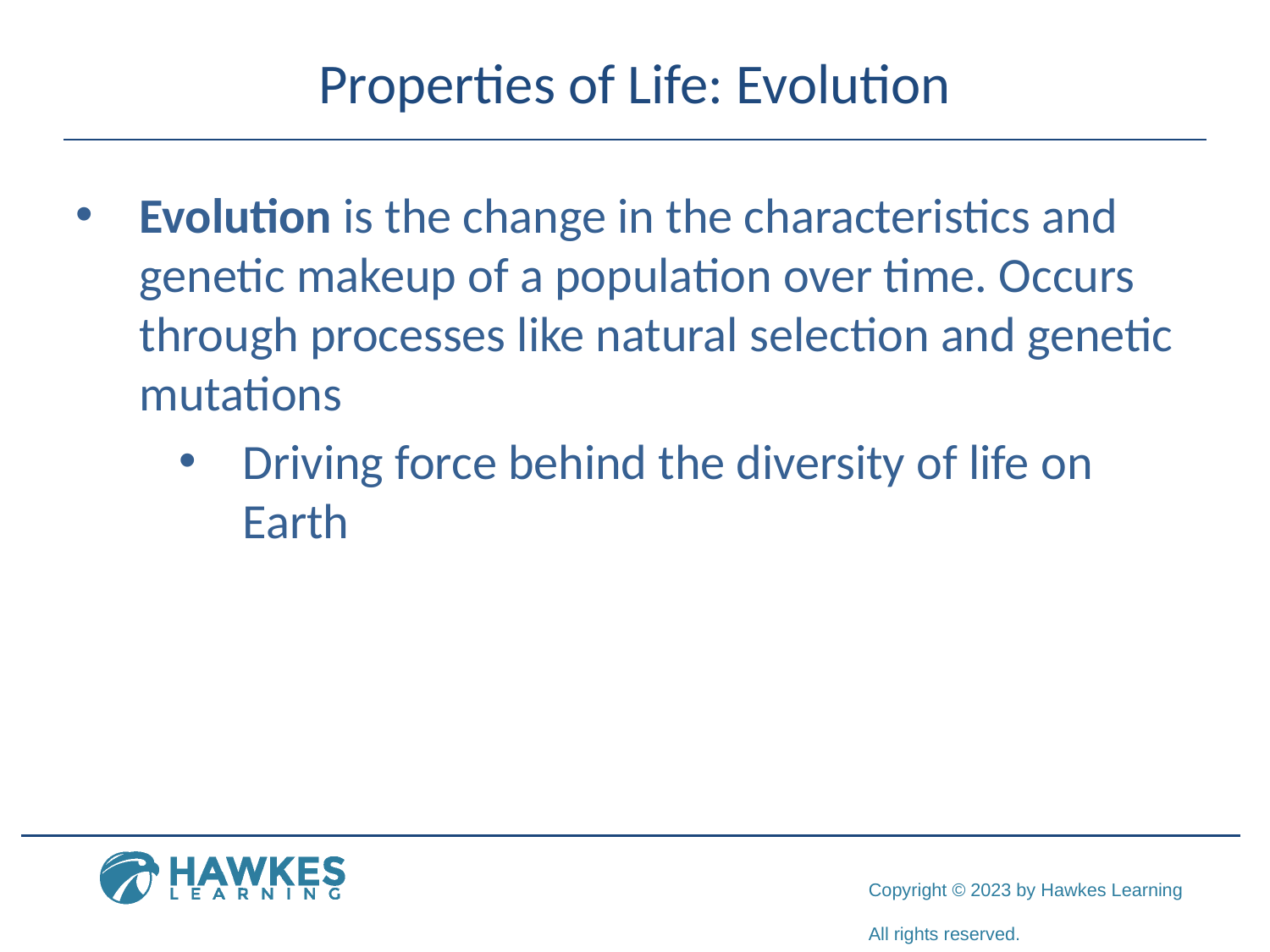

# Properties of Life: Evolution
Evolution is the change in the characteristics and genetic makeup of a population over time. Occurs through processes like natural selection and genetic mutations
Driving force behind the diversity of life on Earth